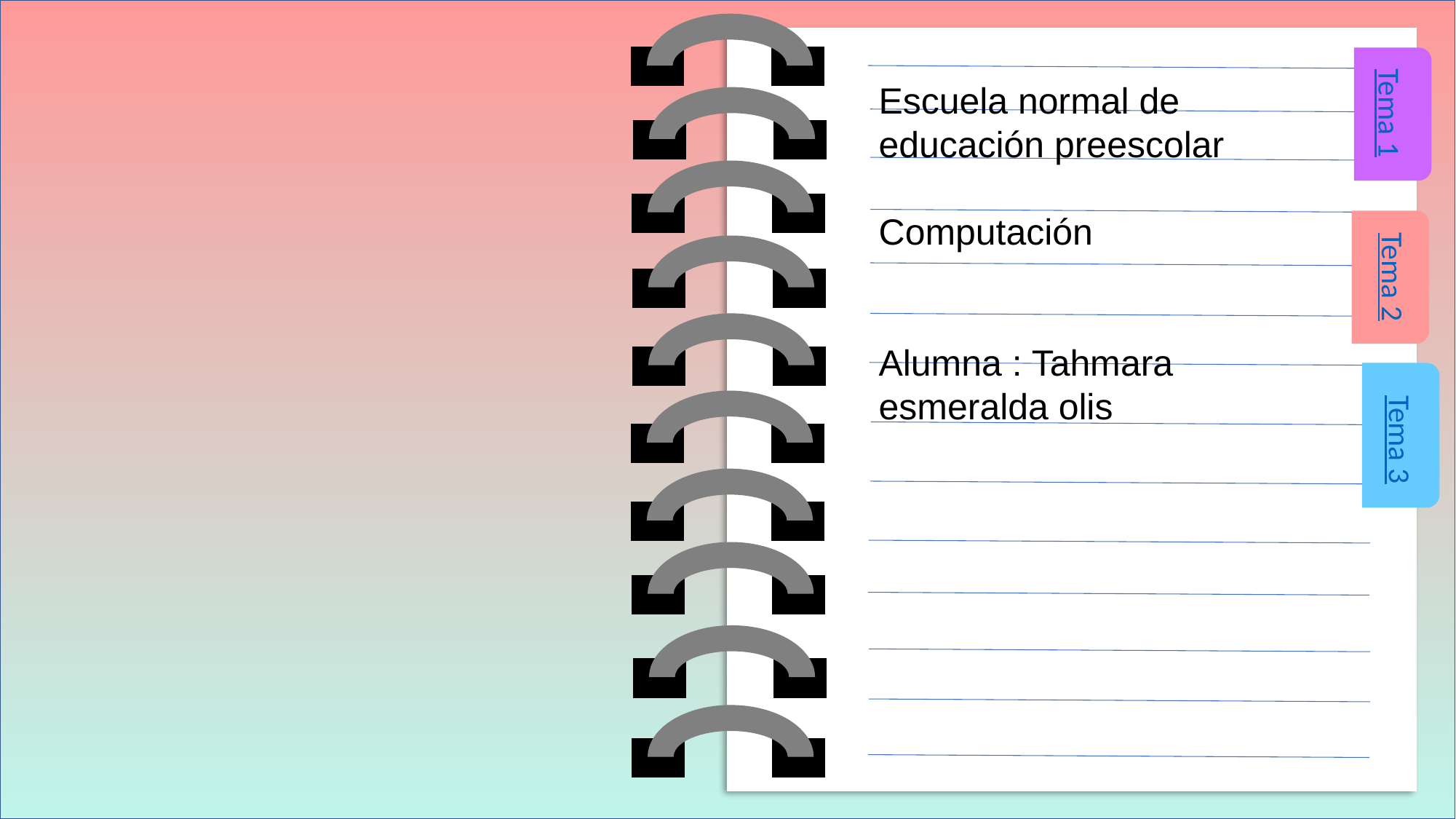

Tema 1
Escuela normal de educación preescolar

Computación

Alumna : Tahmara esmeralda olis

Tema 2

Tema 3